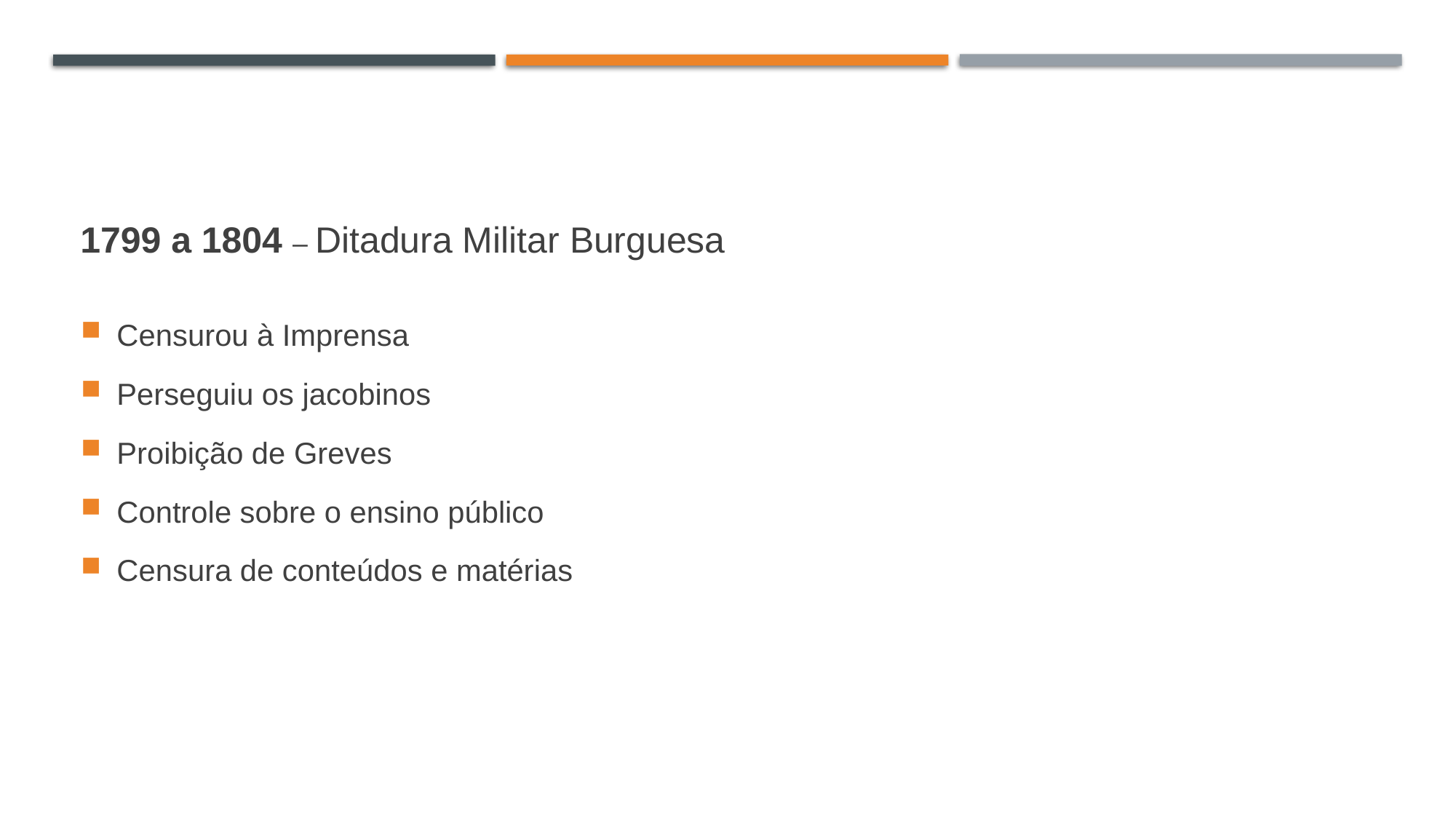

1799 a 1804 – Ditadura Militar Burguesa
Censurou à Imprensa
Perseguiu os jacobinos
Proibição de Greves
Controle sobre o ensino público
Censura de conteúdos e matérias